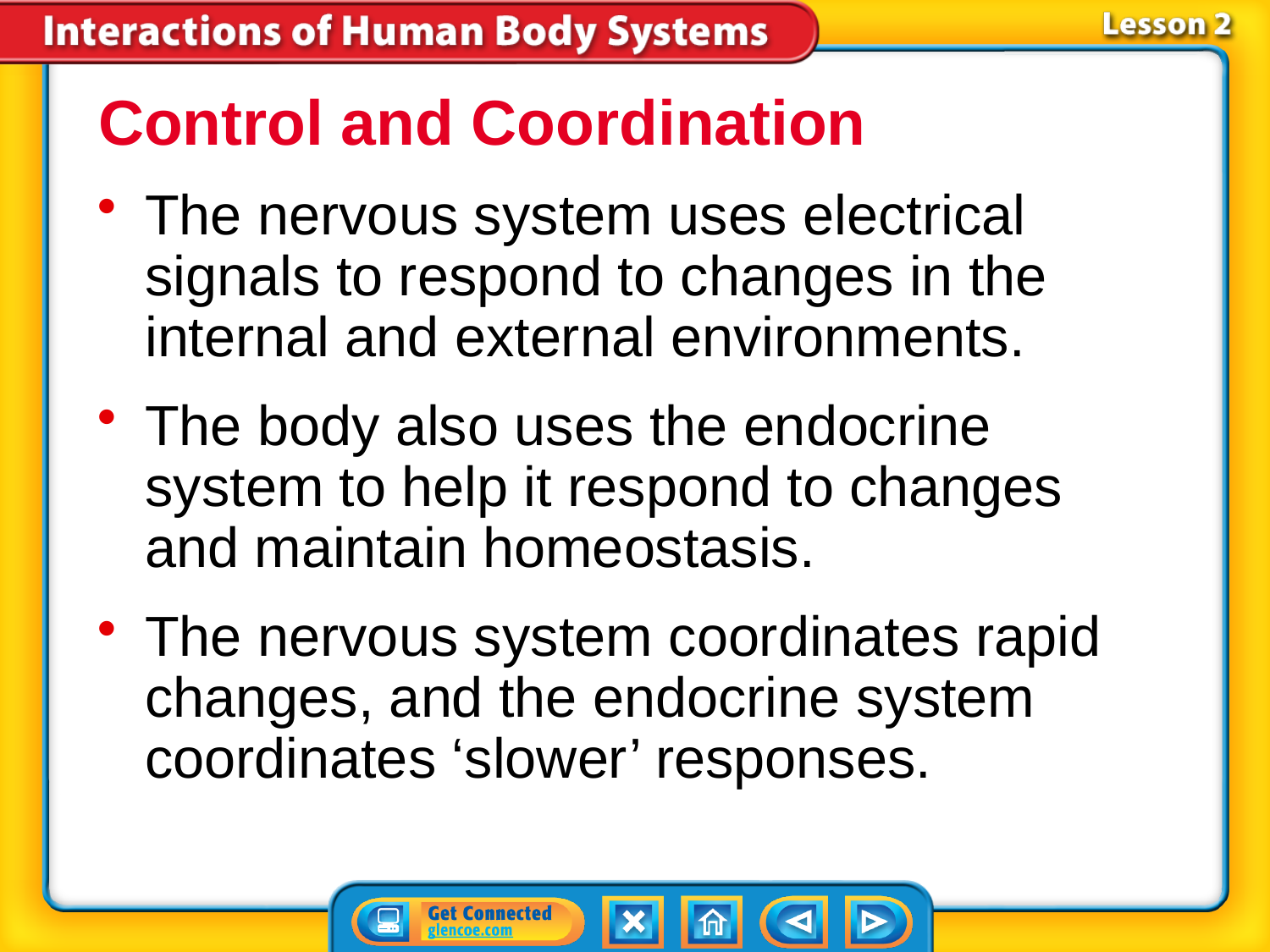

Control and Coordination
The nervous system uses electrical signals to respond to changes in the internal and external environments.
The body also uses the endocrine system to help it respond to changes and maintain homeostasis.
The nervous system coordinates rapid changes, and the endocrine system coordinates ‘slower’ responses.
# Lesson 2-4